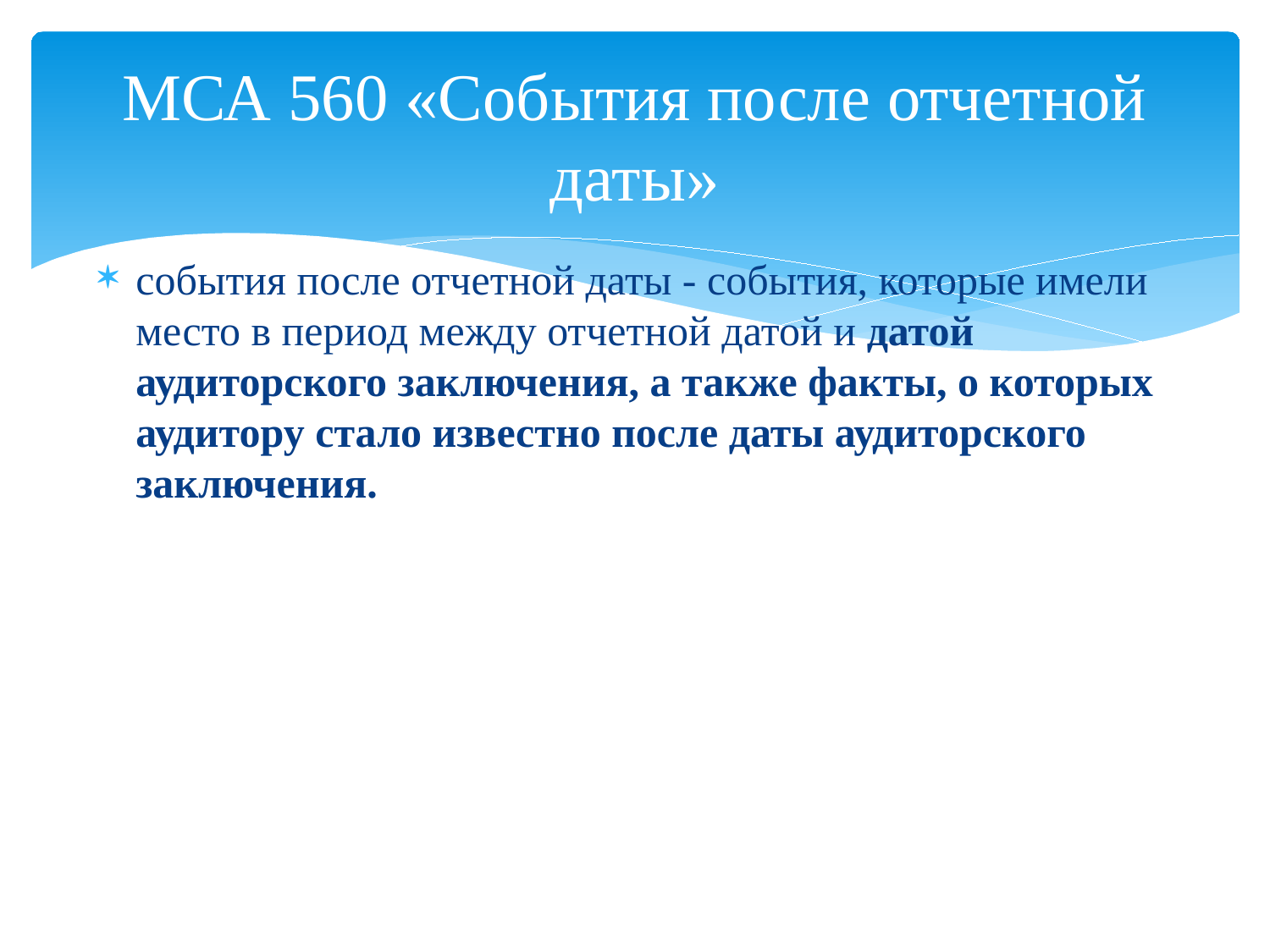

# МСА 560 «События после отчетной даты»
события после отчетной даты - события, которые имели место в период между отчетной датой и датой аудиторского заключения, а также факты, о которых аудитору стало известно после даты аудиторского заключения.